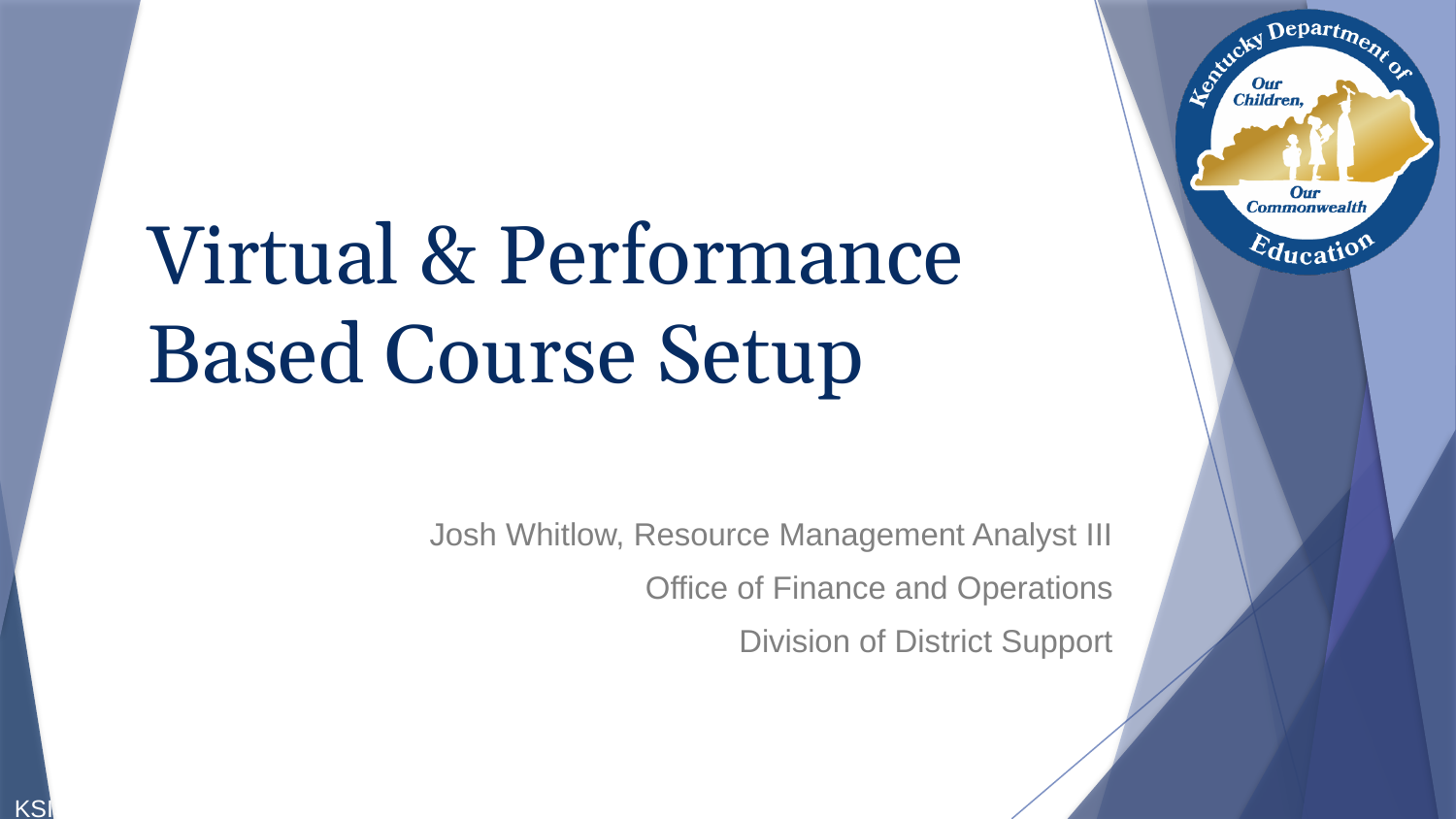

# Virtual & Performance Based Course Setup
Josh Whitlow, Resource Management Analyst III
Office of Finance and Operations
Division of District Support